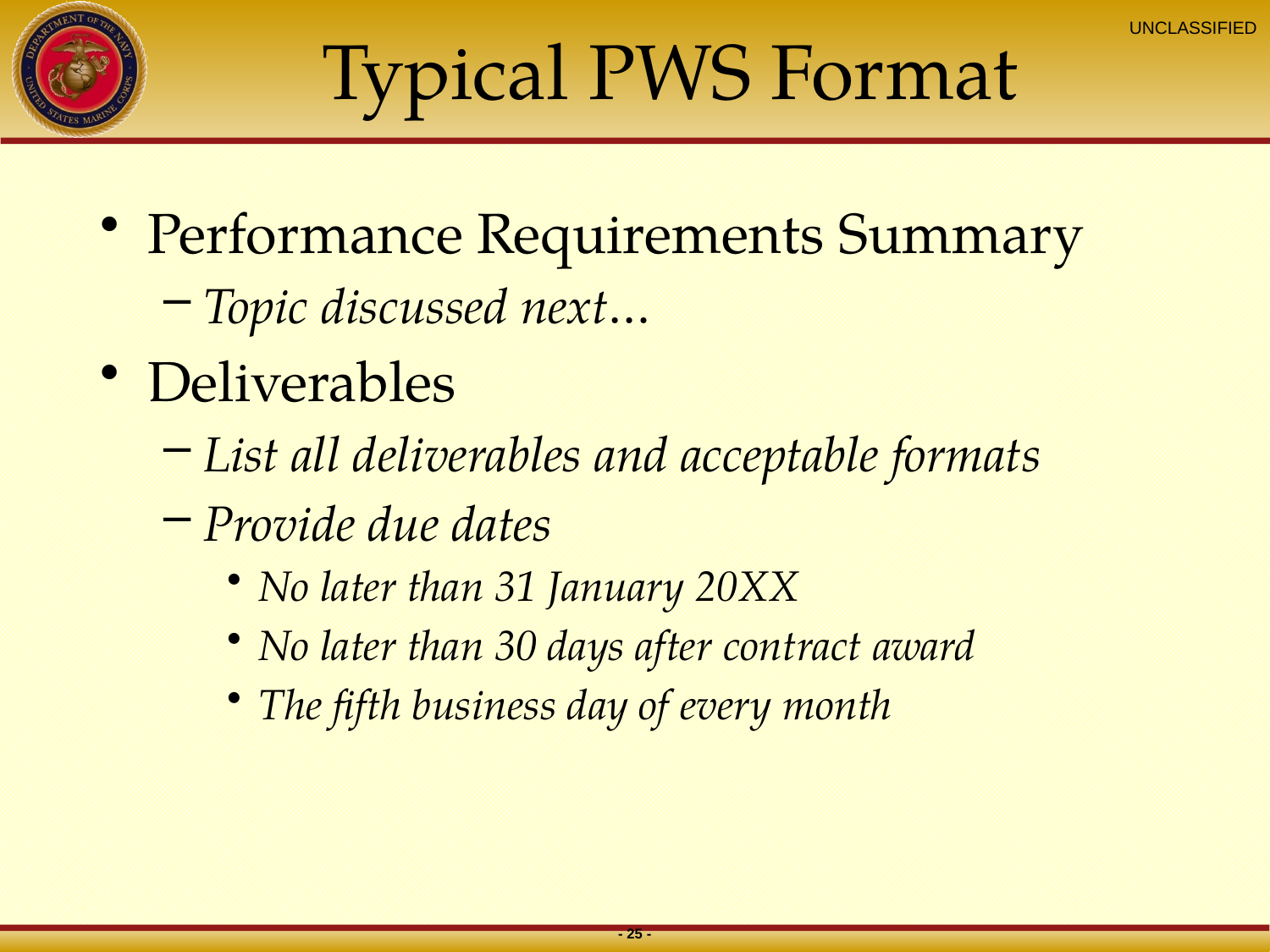

# Typical PWS Format
Performance Requirements Summary
Topic discussed next…
Deliverables
List all deliverables and acceptable formats
Provide due dates
No later than 31 January 20XX
No later than 30 days after contract award
The fifth business day of every month